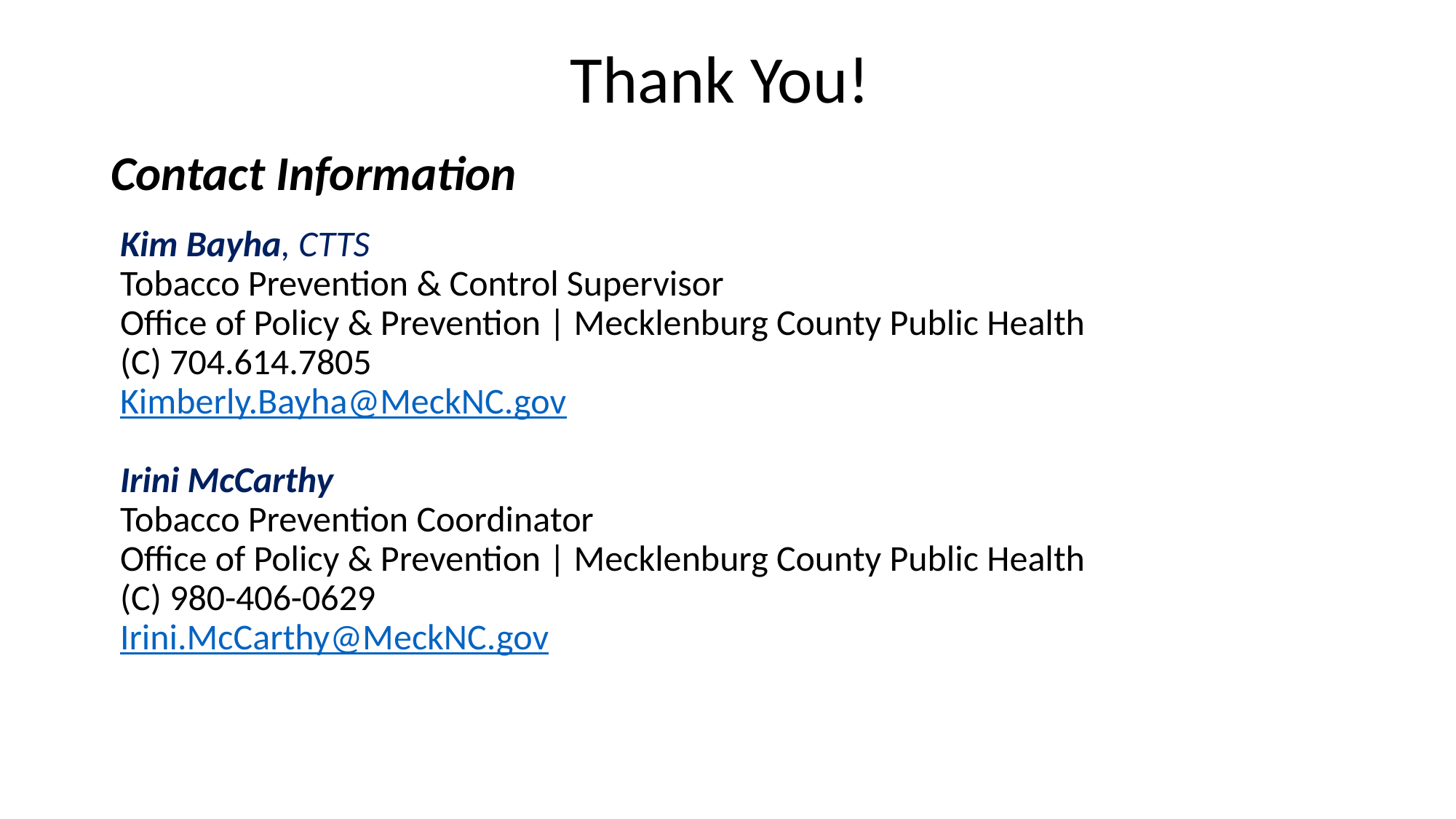

# Thank You!
Contact Information
Kim Bayha, CTTS
Tobacco Prevention & Control Supervisor
Office of Policy & Prevention | Mecklenburg County Public Health
(C) 704.614.7805
Kimberly.Bayha@MeckNC.gov

Irini McCarthy
Tobacco Prevention Coordinator
Office of Policy & Prevention | Mecklenburg County Public Health
(C) 980-406-0629
Irini.McCarthy@MeckNC.gov